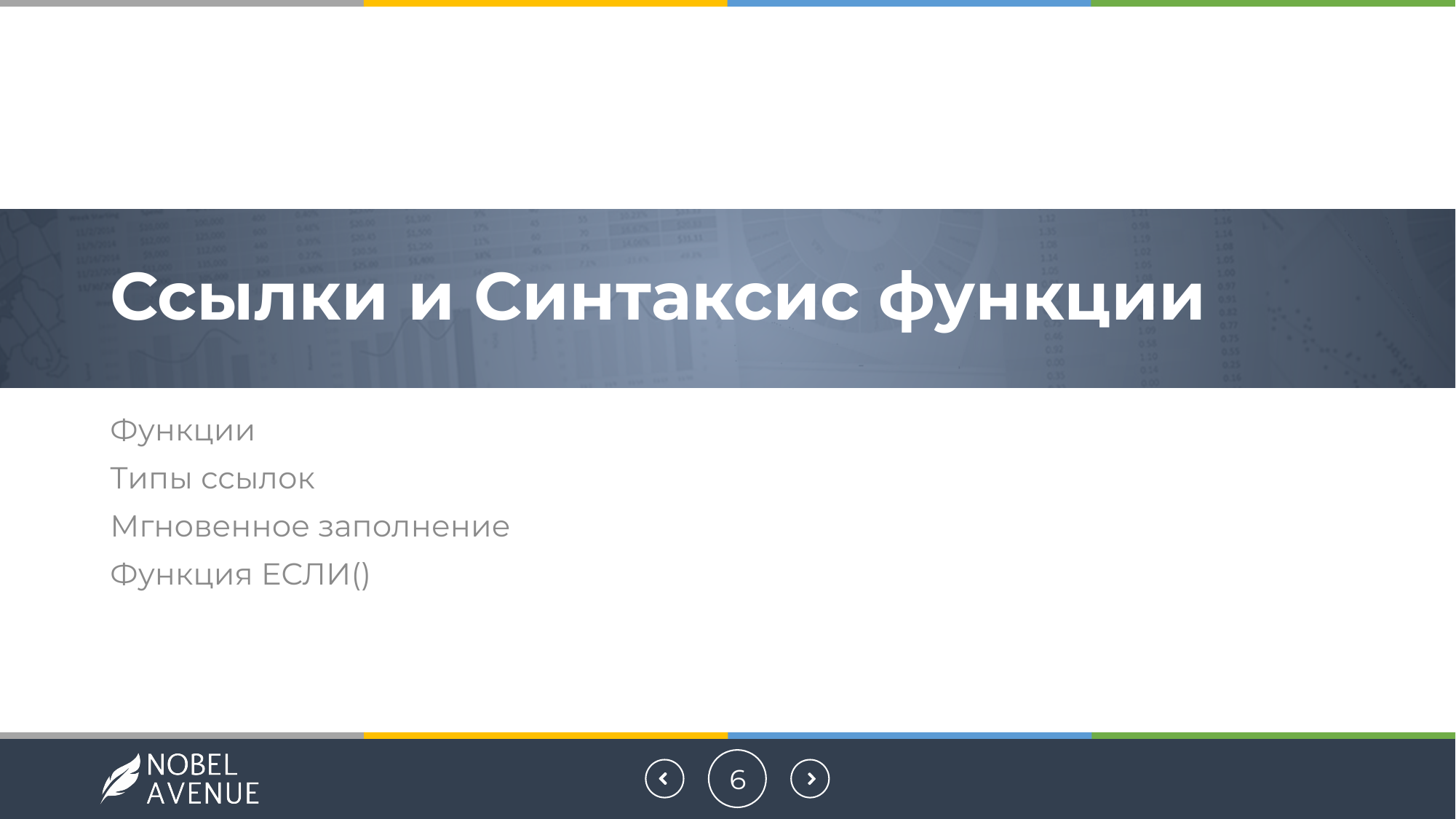

# Ссылки и Синтаксис функции
Функции
Типы ссылок
Мгновенное заполнение
Функция ЕСЛИ()